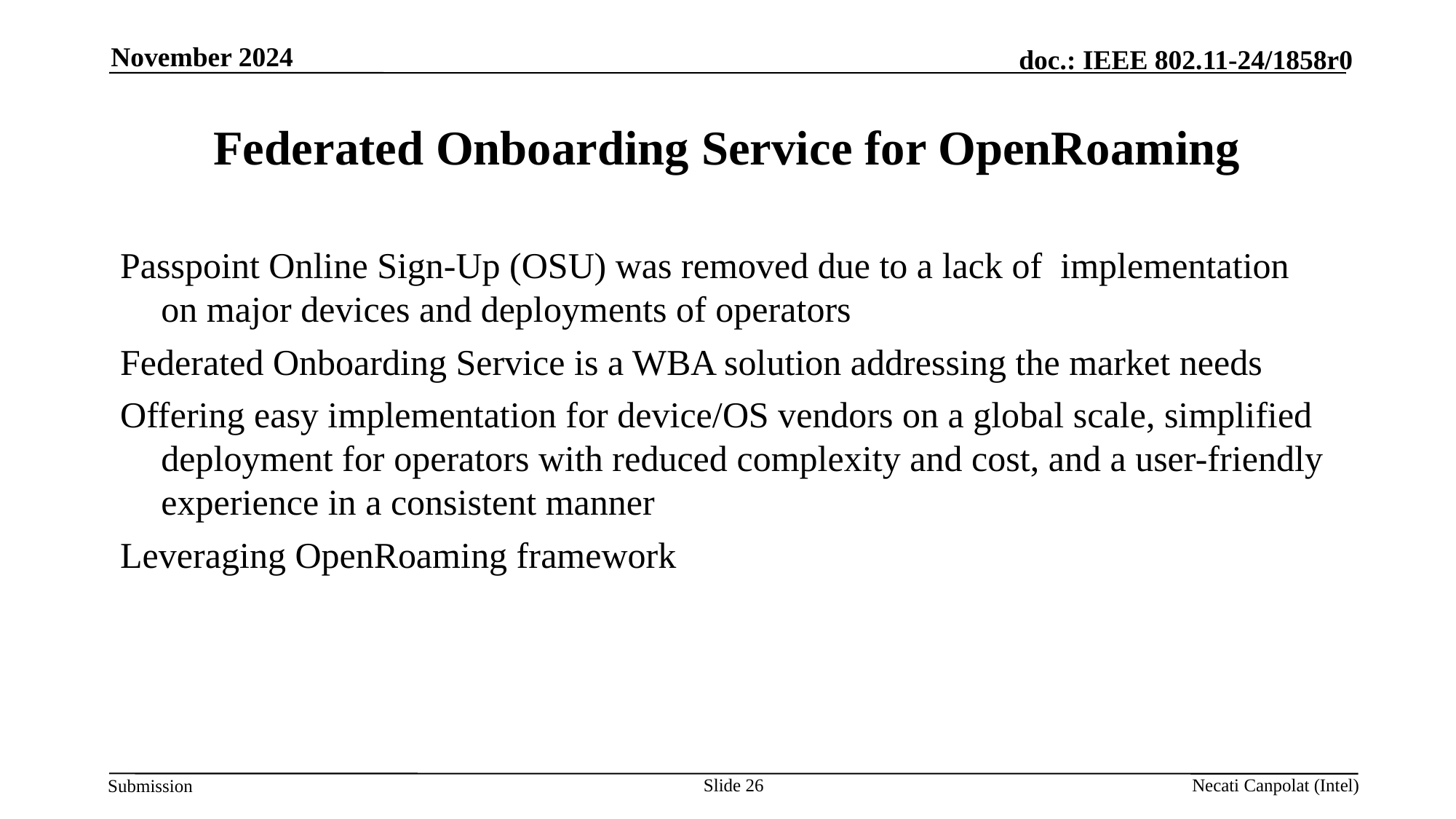

November 2024
# Federated Onboarding Service for OpenRoaming
Passpoint Online Sign-Up (OSU) was removed due to a lack of  implementation on major devices and deployments of operators
Federated Onboarding Service is a WBA solution addressing the market needs
Offering easy implementation for device/OS vendors on a global scale, simplified deployment for operators with reduced complexity and cost, and a user-friendly experience in a consistent manner
Leveraging OpenRoaming framework

Slide 26
Necati Canpolat (Intel)